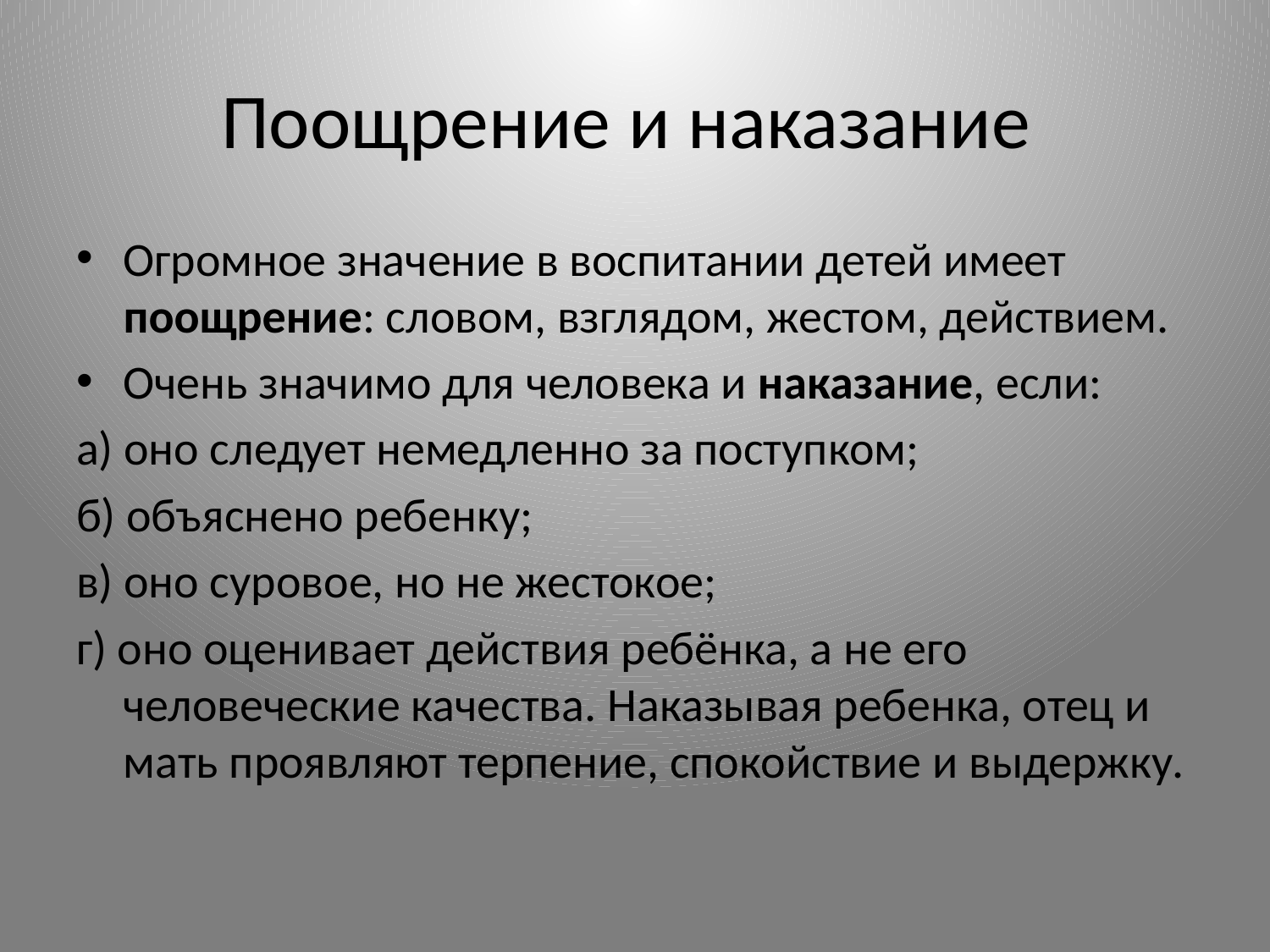

# Поощрение и наказание
Огромное значение в воспитании детей имеет поощрение: словом, взглядом, жестом, действием.
Очень значимо для человека и наказание, если:
а) оно следует немедленно за поступком;
б) объяснено ребенку;
в) оно суровое, но не жестокое;
г) оно оценивает действия ребёнка, а не его человеческие качества. Наказывая ребенка, отец и мать проявляют терпение, спокойствие и выдержку.